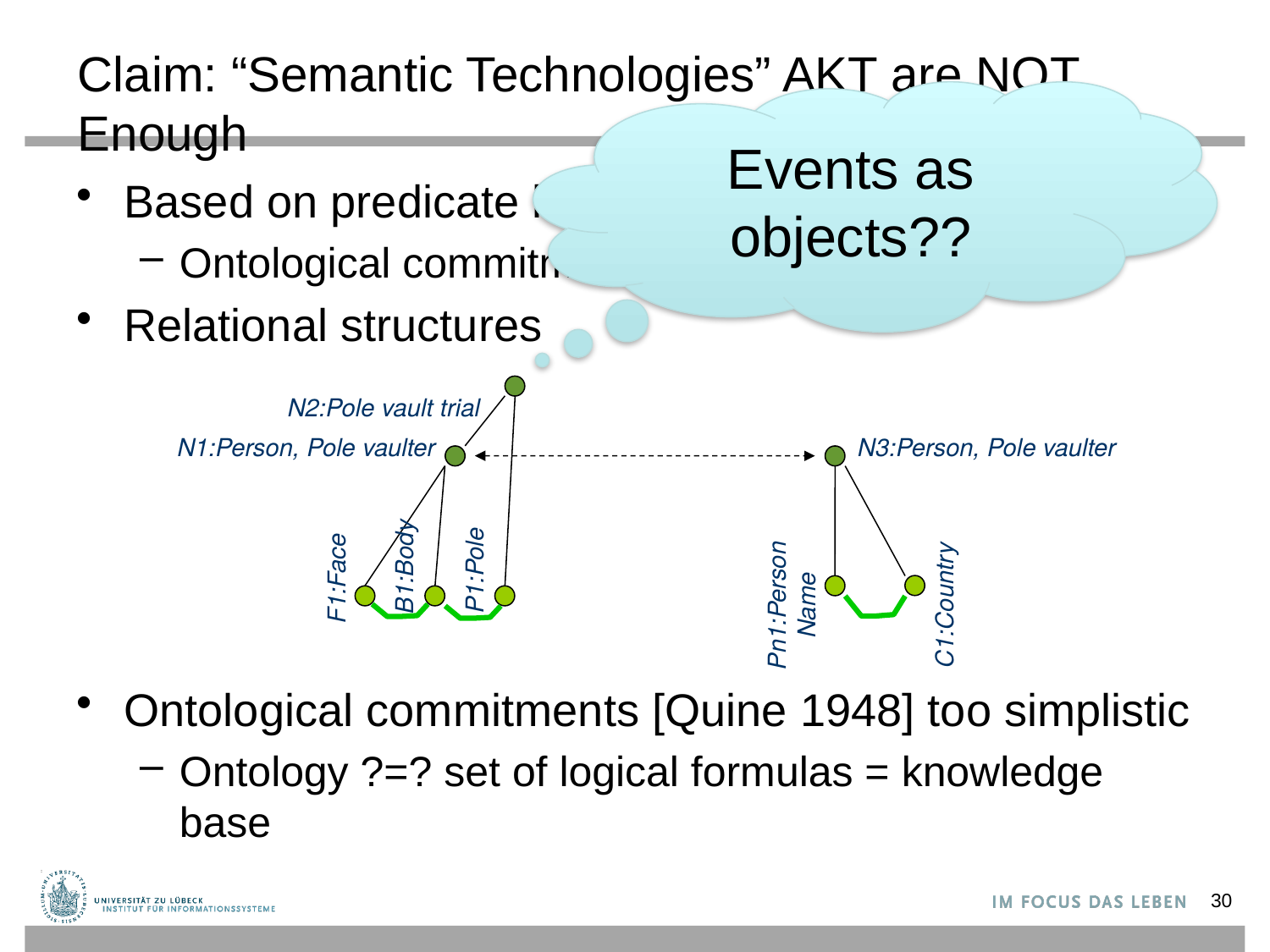

# Claim: “Semantic Technologies” AKT are NOT Enough
Events as objects??
Based on predicate logic (or sublanguages):
Ontological commitments: objects, sets, relations
Relational structures

Ontological commitments [Quine 1948] too simplistic
Ontology ?=? set of logical formulas = knowledge base

N2:Pole vault trial

N1:Person, Pole vaulter
N3:Person, Pole vaulter

P1:Pole
B1:Body
F1:Face
Pn1:Person Name

C1:Country

30